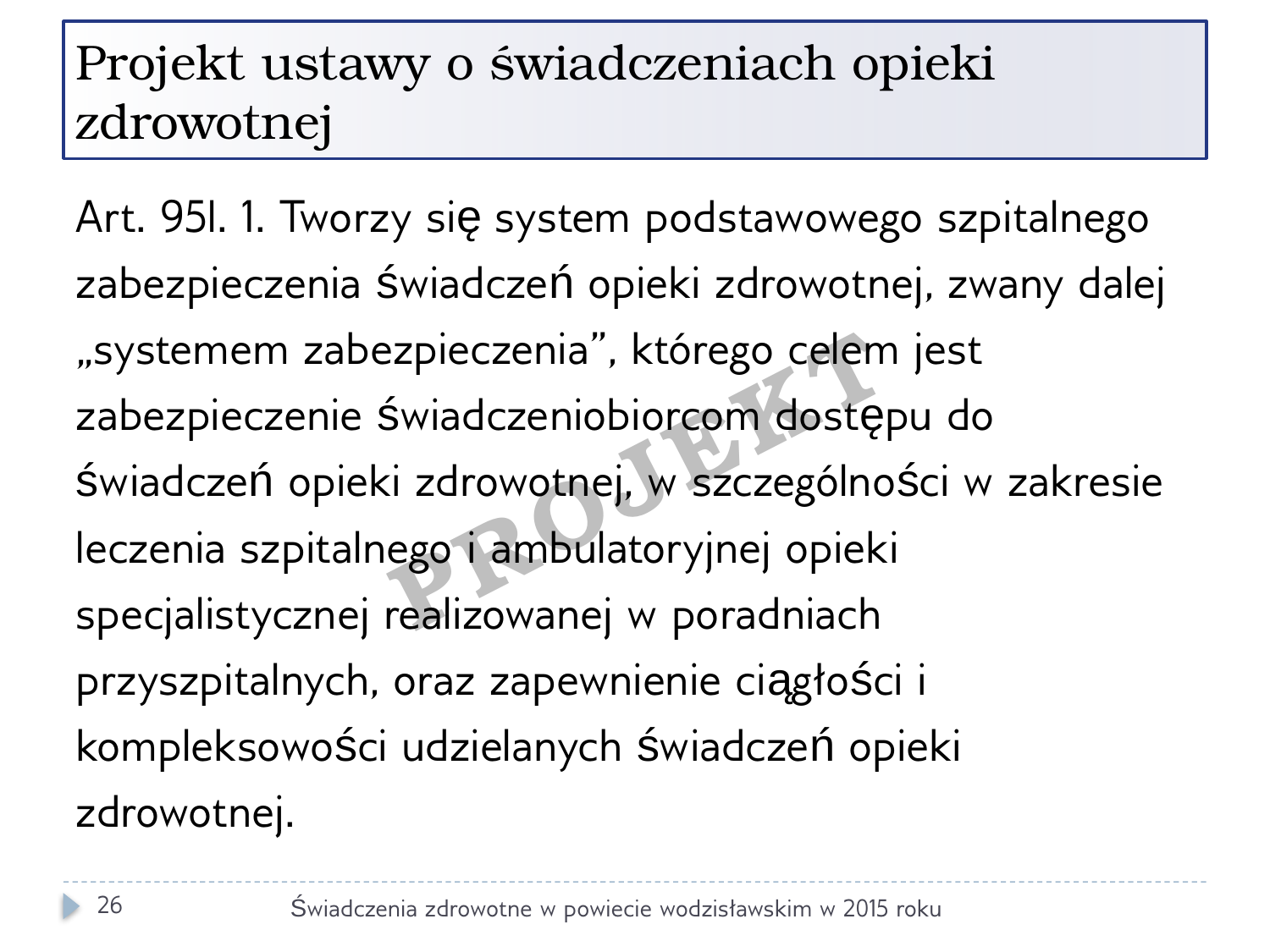

# Projekt ustawy o świadczeniach opieki zdrowotnej

Art. 95l. 1. Tworzy się system podstawowego szpitalnego zabezpieczenia świadczeń opieki zdrowotnej, zwany dalej „systemem zabezpieczenia”, którego celem jest zabezpieczenie świadczeniobiorcom dostępu do świadczeń opieki zdrowotnej, w szczególności w zakresie leczenia szpitalnego i ambulatoryjnej opieki specjalistycznej realizowanej w poradniach przyszpitalnych, oraz zapewnienie ciągłości i kompleksowości udzielanych świadczeń opieki zdrowotnej.
PROJEKT
26
Świadczenia zdrowotne w powiecie wodzisławskim w 2015 roku